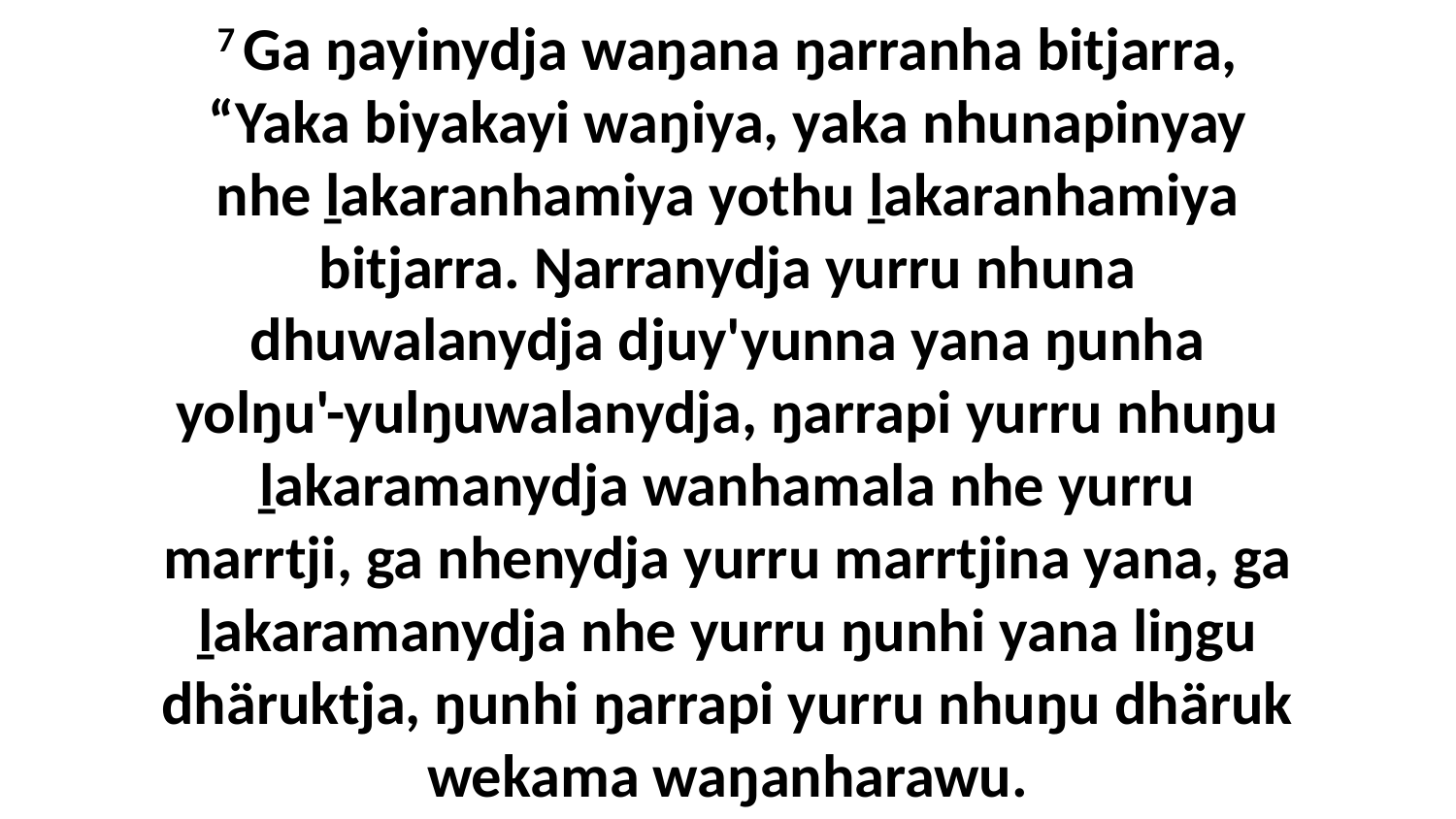

7 Ga ŋayinydja waŋana ŋarranha bitjarra, “Yaka biyakayi waŋiya, yaka nhunapinyay nhe ḻakaranhamiya yothu ḻakaranhamiya bitjarra. Ŋarranydja yurru nhuna dhuwalanydja djuy'yunna yana ŋunha yolŋu'-yulŋuwalanydja, ŋarrapi yurru nhuŋu ḻakaramanydja wanhamala nhe yurru marrtji, ga nhenydja yurru marrtjina yana, ga ḻakaramanydja nhe yurru ŋunhi yana liŋgu dhäruktja, ŋunhi ŋarrapi yurru nhuŋu dhäruk wekama waŋanharawu.